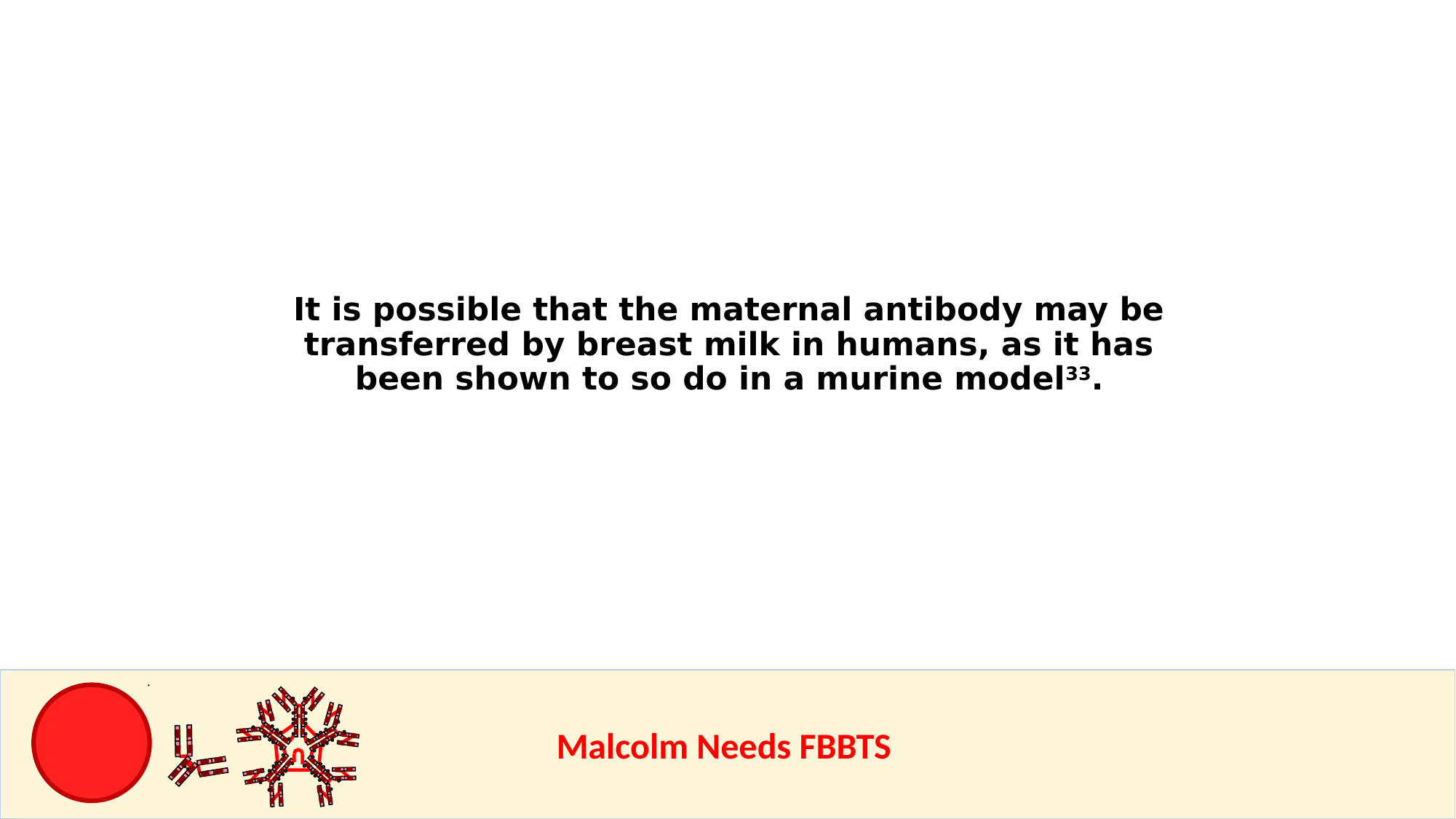

It is possible that the maternal antibody may be transferred by breast milk in humans, as it has been shown to so do in a murine model33.
					Malcolm Needs FBBTS